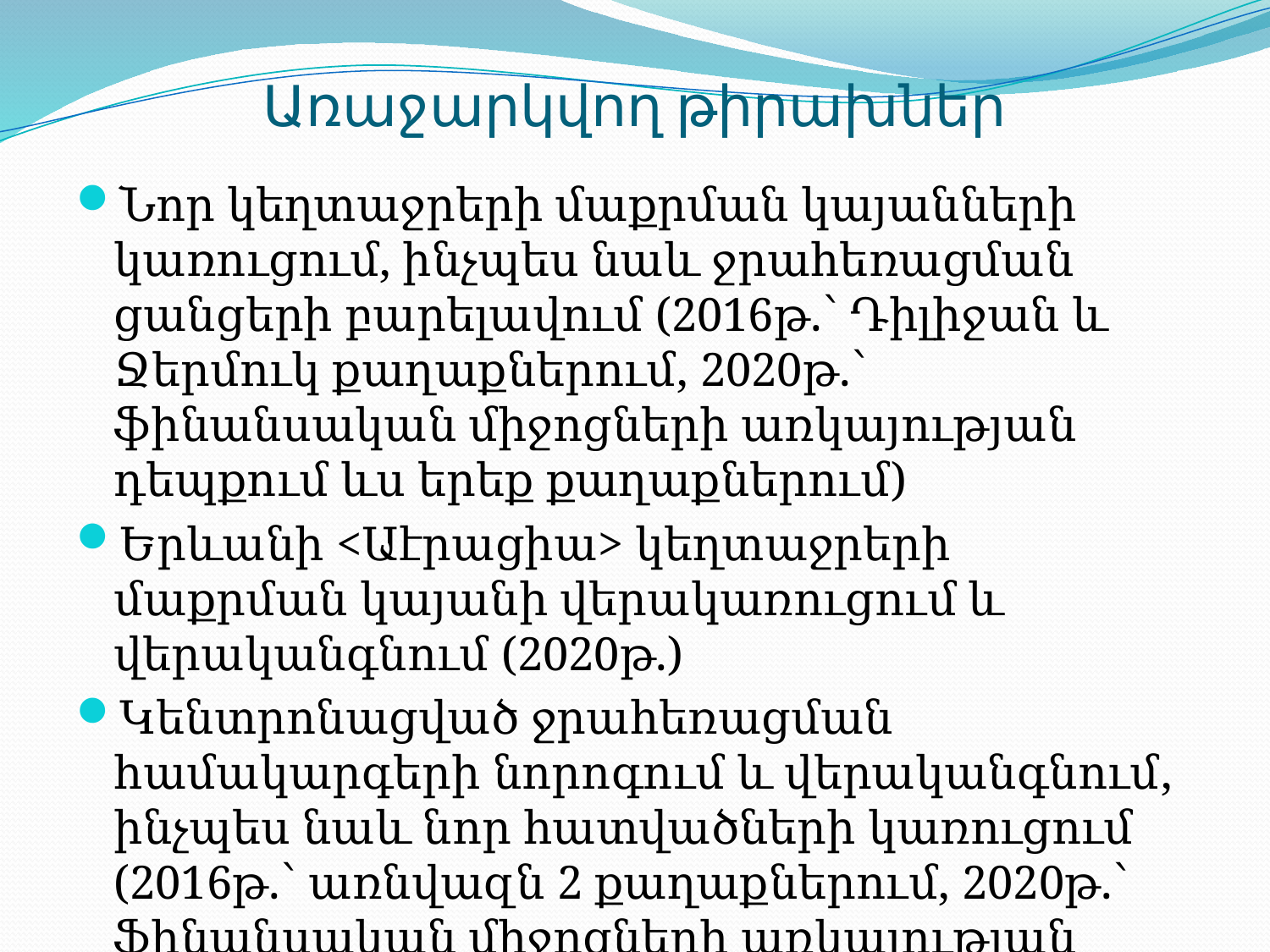

# Առաջարկվող թիրախներ
Նոր կեղտաջրերի մաքրման կայանների կառուցում, ինչպես նաև ջրահեռացման ցանցերի բարելավում (2016թ.՝ Դիլիջան և Ջերմուկ քաղաքներում, 2020թ.՝ ֆինանսական միջոցների առկայության դեպքում ևս երեք քաղաքներում)
Երևանի <Աէրացիա> կեղտաջրերի մաքրման կայանի վերակառուցում և վերականգնում (2020թ.)
Կենտրոնացված ջրահեռացման համակարգերի նորոգում և վերականգնում, ինչպես նաև նոր հատվածների կառուցում (2016թ.՝ առնվազն 2 քաղաքներում, 2020թ.՝ ֆինանսական միջոցների առկայության դեպքում ևս 3 քաղաքներում